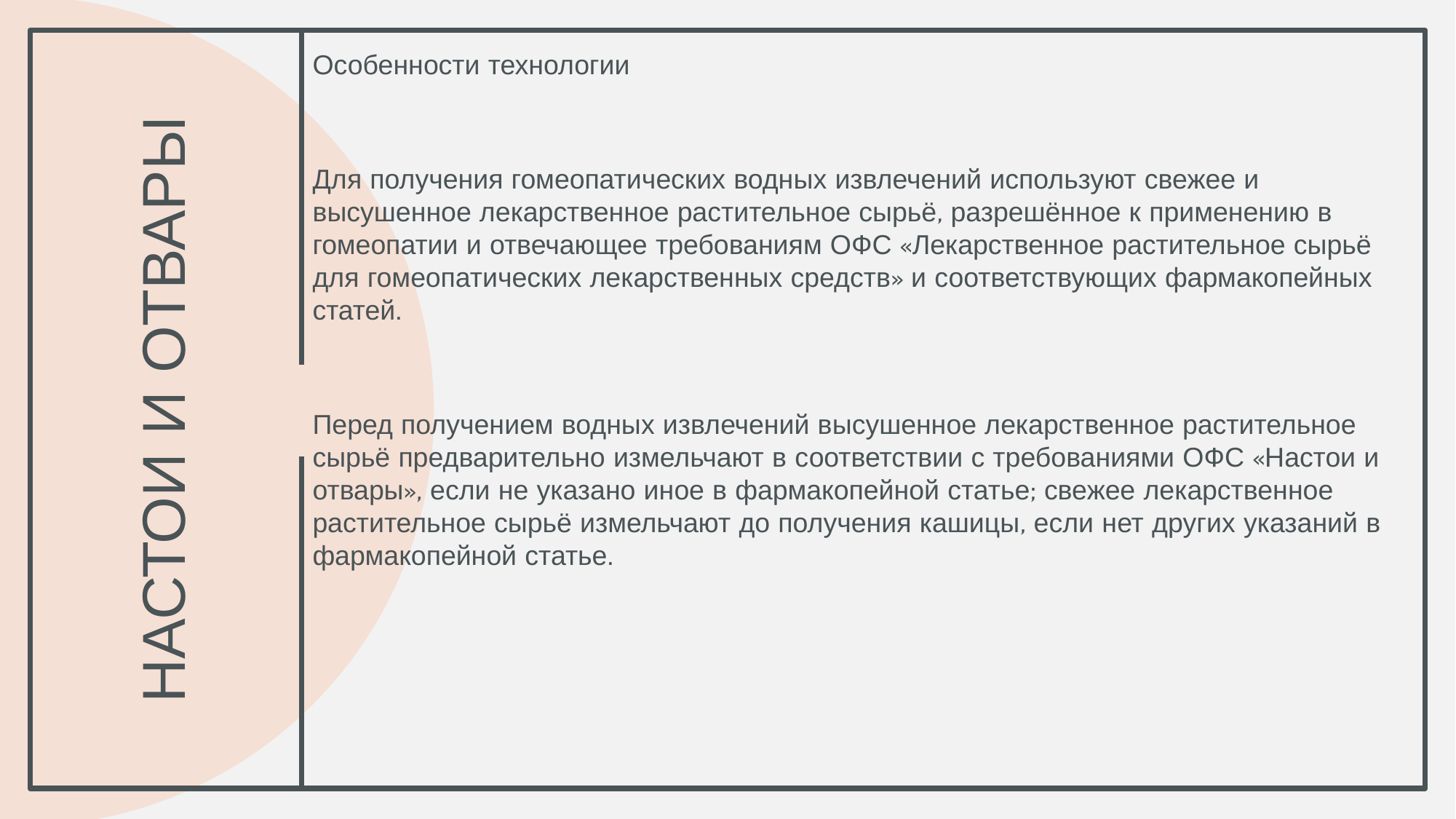

Особенности технологии

Для получения гомеопатических водных извлечений используют свежее и высушенное лекарственное растительное сырьё, разрешённое к применению в гомеопатии и отвечающее требованиям ОФС «Лекарственное растительное сырьё для гомеопатических лекарственных средств» и соответствующих фармакопейных статей.

Перед получением водных извлечений высушенное лекарственное растительное сырьё предварительно измельчают в соответствии с требованиями ОФС «Настои и отвары», если не указано иное в фармакопейной статье; свежее лекарственное растительное сырьё измельчают до получения кашицы, если нет других указаний в фармакопейной статье.
# настои и отвары